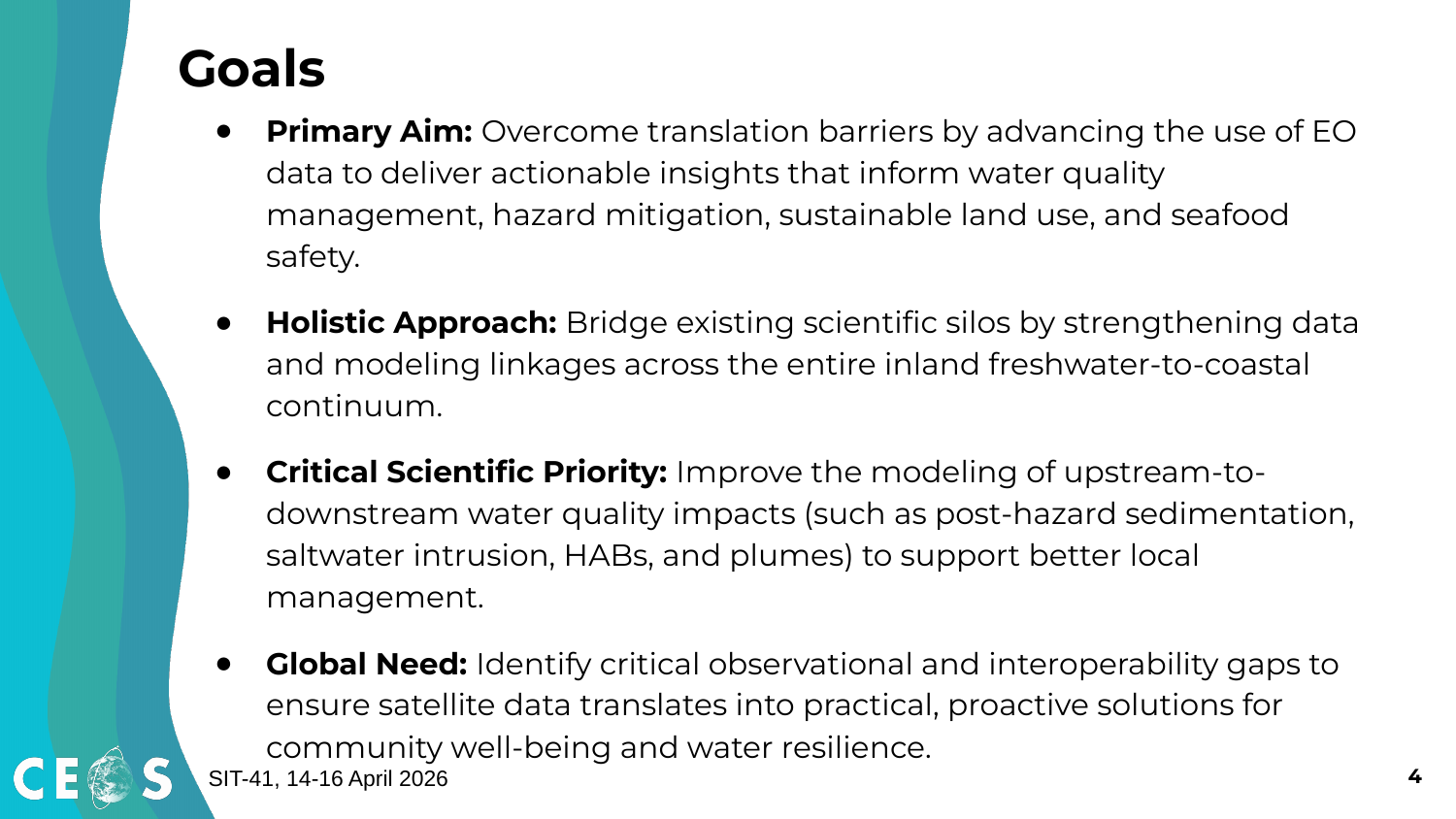

# Goals
Primary Aim: Overcome translation barriers by advancing the use of EO data to deliver actionable insights that inform water quality management, hazard mitigation, sustainable land use, and seafood safety.
Holistic Approach: Bridge existing scientific silos by strengthening data and modeling linkages across the entire inland freshwater-to-coastal continuum.
Critical Scientific Priority: Improve the modeling of upstream-to-downstream water quality impacts (such as post-hazard sedimentation, saltwater intrusion, HABs, and plumes) to support better local management.
Global Need: Identify critical observational and interoperability gaps to ensure satellite data translates into practical, proactive solutions for community well-being and water resilience.

4